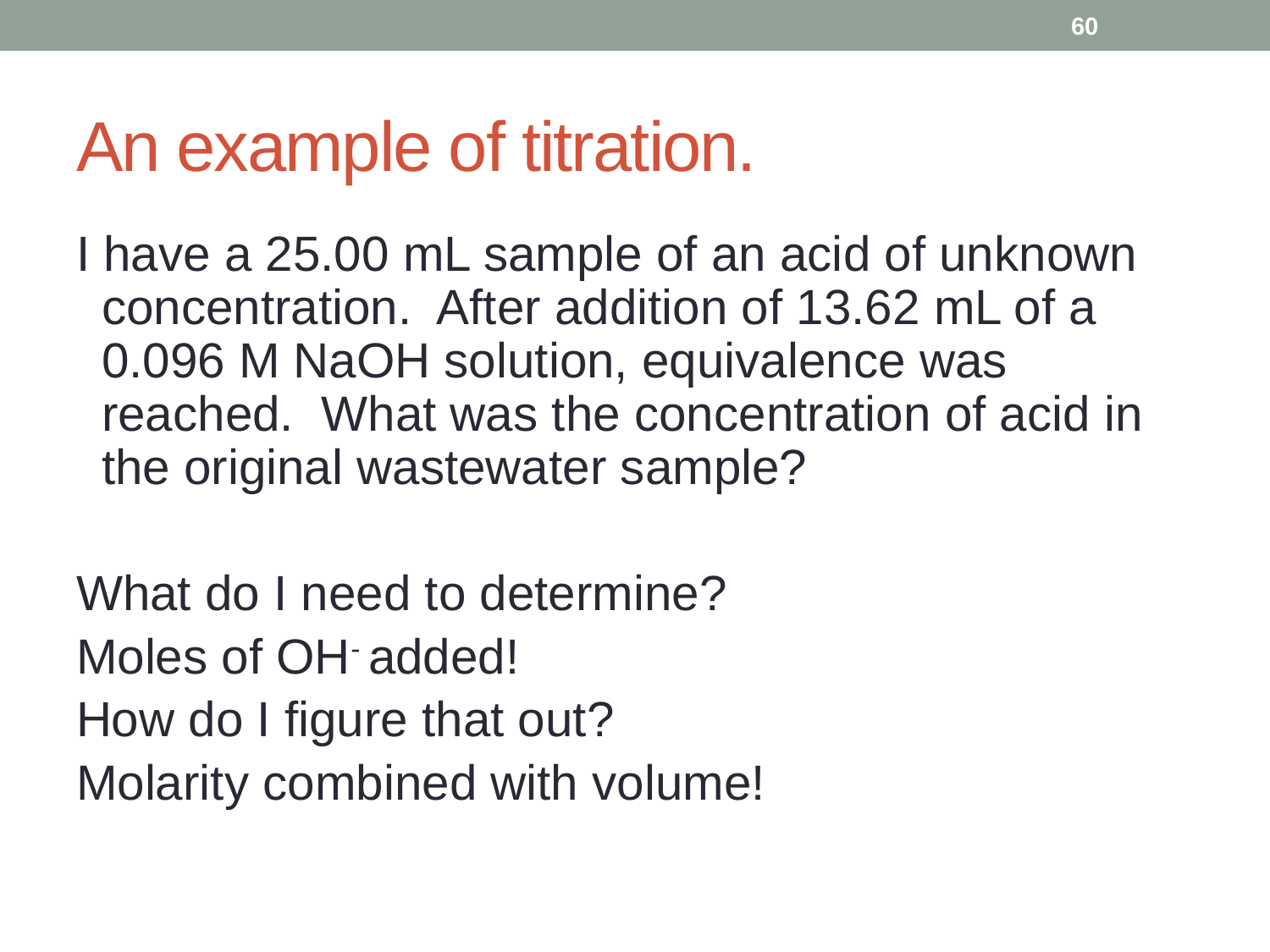

60
# An example of titration.
I have a 25.00 mL sample of an acid of unknown concentration.  After addition of 13.62 mL of a 0.096 M NaOH solution, equivalence was reached.  What was the concentration of acid in the original wastewater sample?

What do I need to determine?
Moles of OH- added!
How do I figure that out?
Molarity combined with volume!